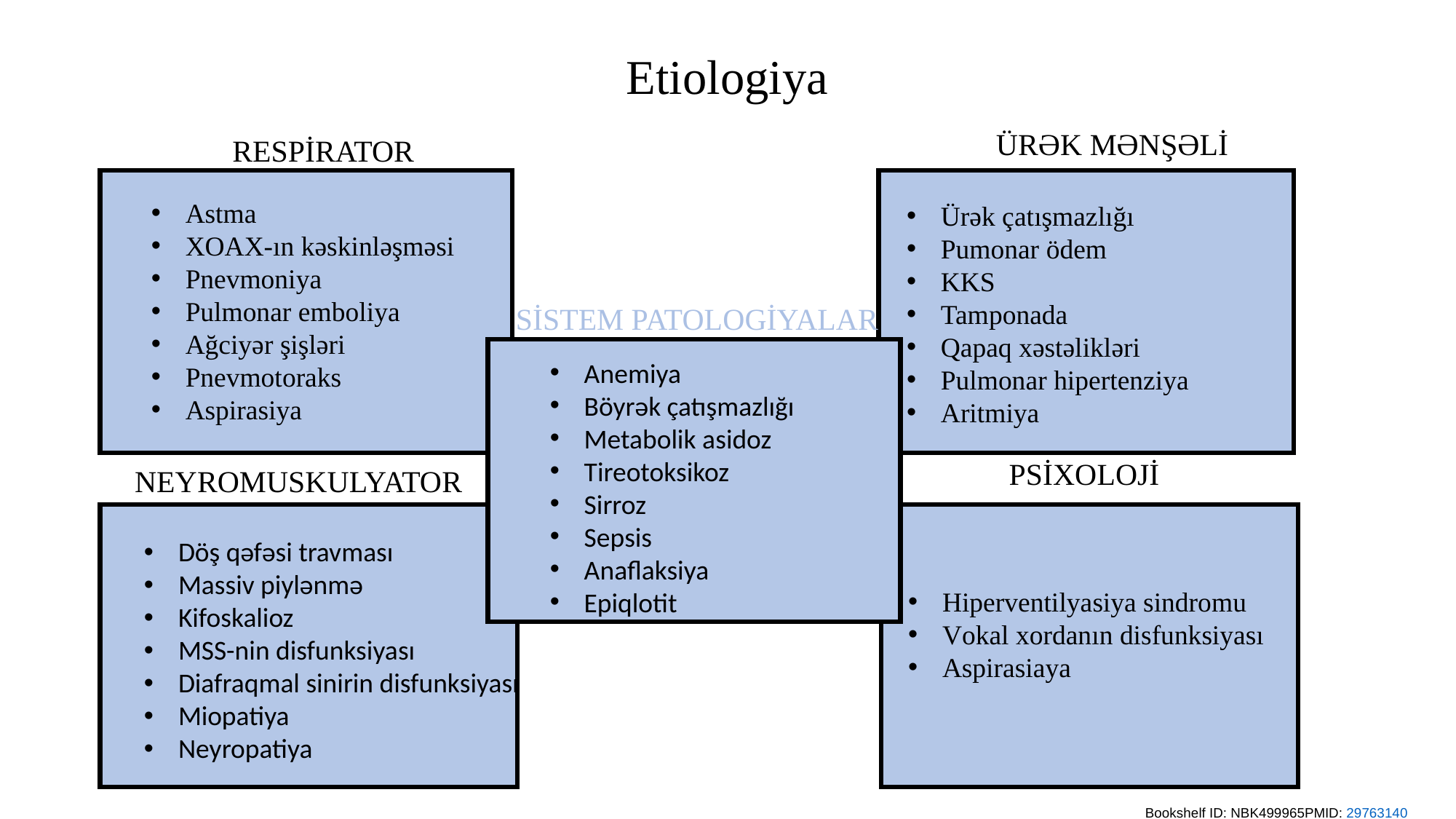

# Etiologiya
RESPİRATOR
ÜRƏK MƏNŞƏLİ
NEYROMUSKULYATOR
PSİXOLOJİ
Astma
XOAX-ın kəskinləşməsi
Pnevmoniya
Pulmonar emboliya
Ağciyər şişləri
Pnevmotoraks
Aspirasiya
Ürək çatışmazlığı
Pumonar ödem
KKS
Tamponada
Qapaq xəstəlikləri
Pulmonar hipertenziya
Aritmiya

SİSTEM PATOLOGİYALAR

Anemiya
Böyrək çatışmazlığı
Metabolik asidoz
Tireotoksikoz
Sirroz
Sepsis
Anaflaksiya
Epiqlotit

Döş qəfəsi travması
Massiv piylənmə
Kifoskalioz
MSS-nin disfunksiyası
Diafraqmal sinirin disfunksiyası
Miopatiya
Neyropatiya
Hiperventilyasiya sindromu
Vokal xordanın disfunksiyası
Aspirasiaya

Bookshelf ID: NBK499965PMID: 29763140